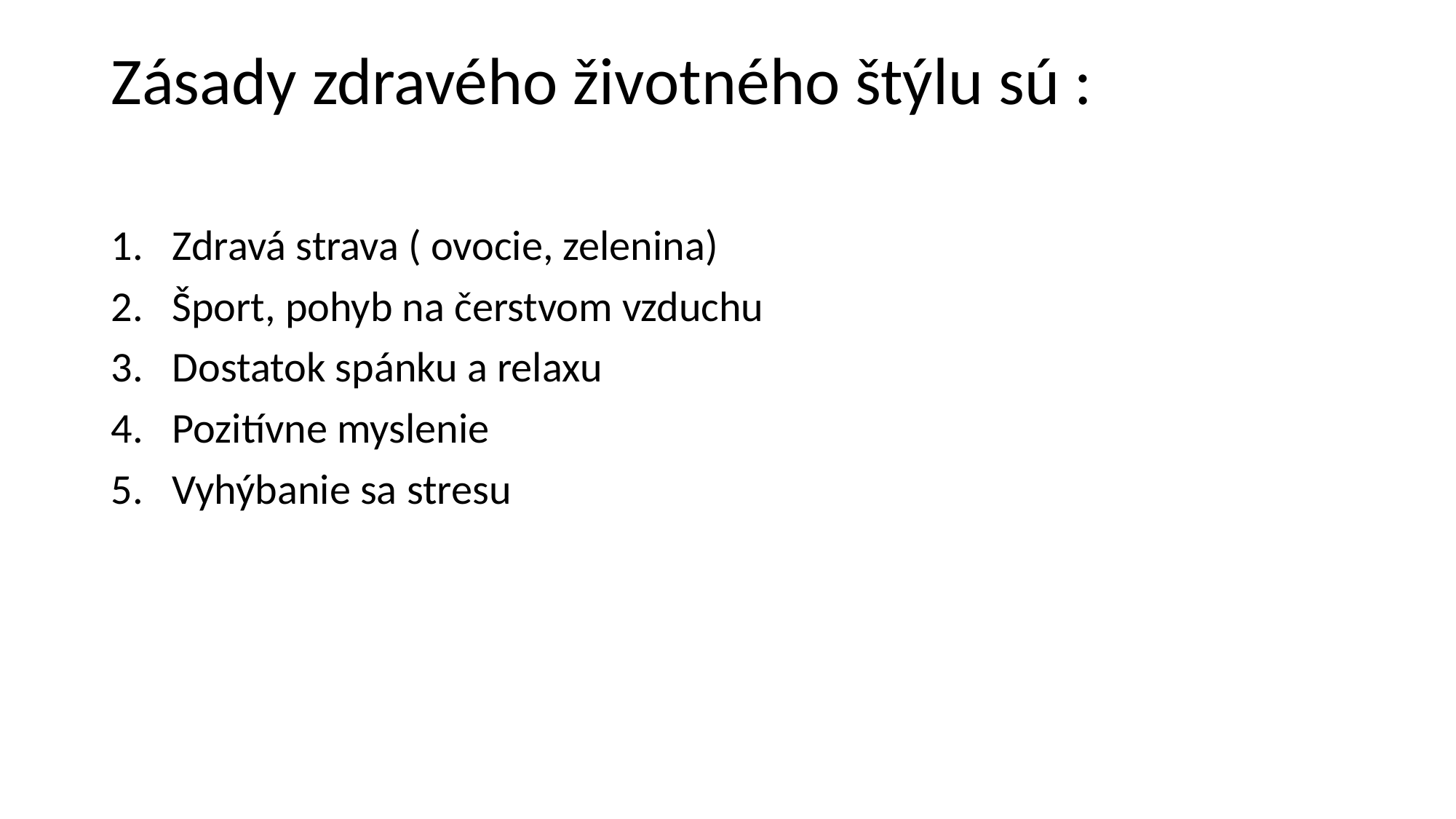

# Zásady zdravého životného štýlu sú :
Zdravá strava ( ovocie, zelenina)
Šport, pohyb na čerstvom vzduchu
Dostatok spánku a relaxu
Pozitívne myslenie
Vyhýbanie sa stresu